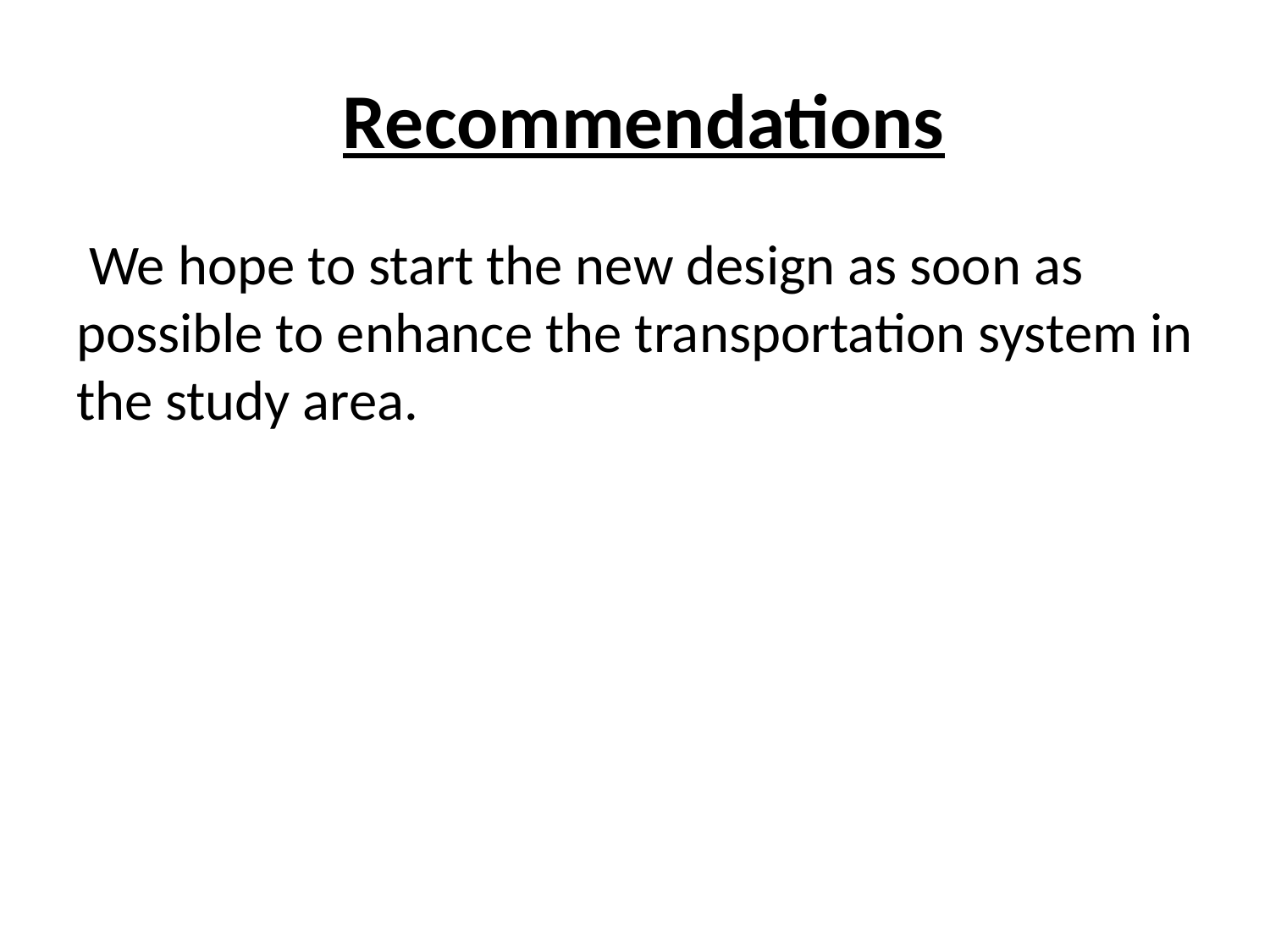

# Recommendations
 We hope to start the new design as soon as possible to enhance the transportation system in the study area.